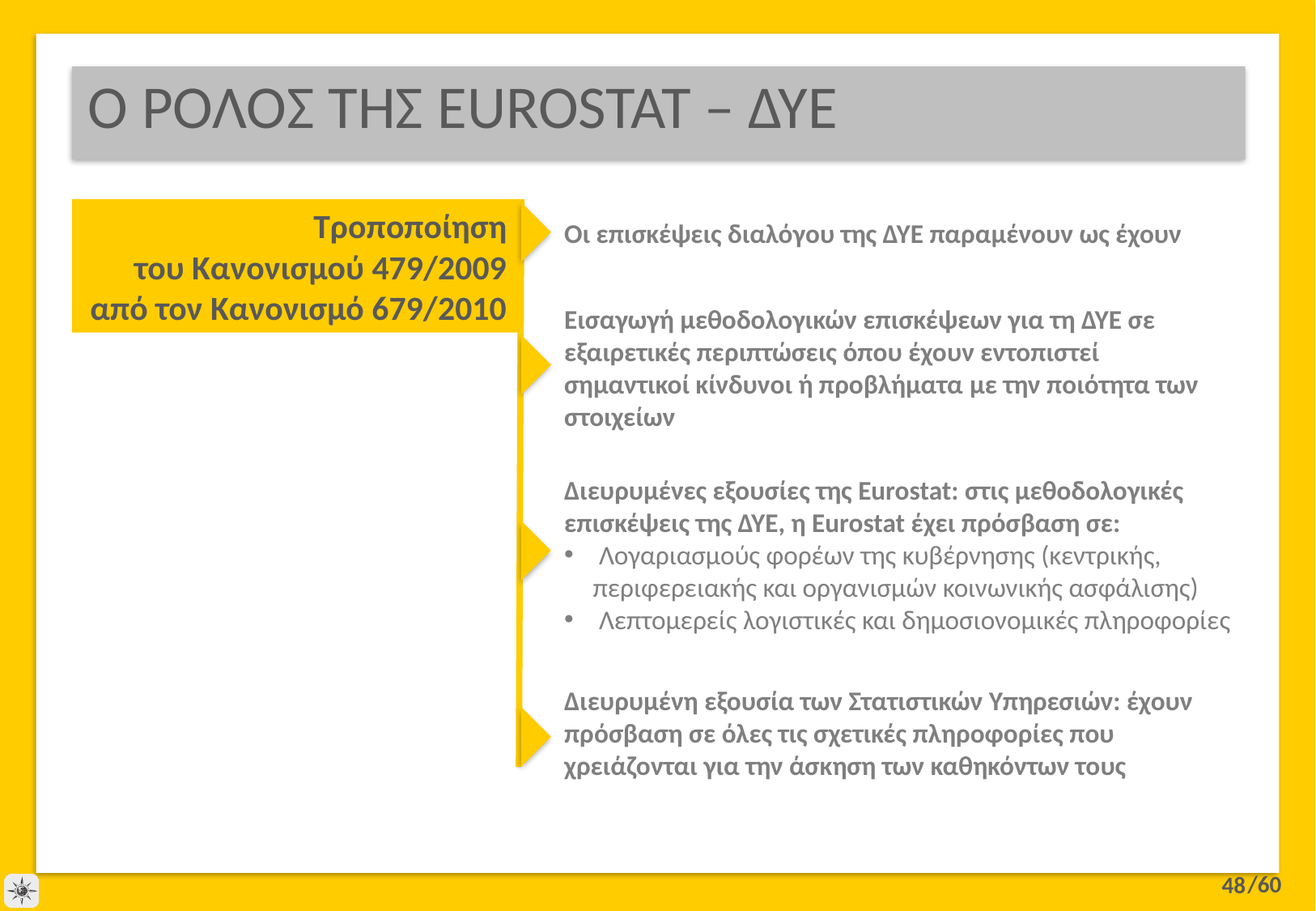

# Ο ΡΟΛΟΣ ΤΗΣ EUROSTAT – ΔΥΕ
Τροποποίηση
του Κανονισμού 479/2009
από τον Κανονισμό 679/2010
Οι επισκέψεις διαλόγου της ΔΥΕ παραμένουν ως έχουν

Εισαγωγή μεθοδολογικών επισκέψεων για τη ΔΥΕ σε εξαιρετικές περιπτώσεις όπου έχουν εντοπιστεί
σημαντικοί κίνδυνοι ή προβλήματα με την ποιότητα των στοιχείων

Διευρυμένες εξουσίες της Eurostat: στις μεθοδολογικές επισκέψεις της ΔΥΕ, η Eurostat έχει πρόσβαση σε:
 Λογαριασμούς φορέων της κυβέρνησης (κεντρικής, περιφερειακής και οργανισμών κοινωνικής ασφάλισης)
 Λεπτομερείς λογιστικές και δημοσιονομικές πληροφορίες

Διευρυμένη εξουσία των Στατιστικών Υπηρεσιών: έχουν πρόσβαση σε όλες τις σχετικές πληροφορίες που χρειάζονται για την άσκηση των καθηκόντων τους

48